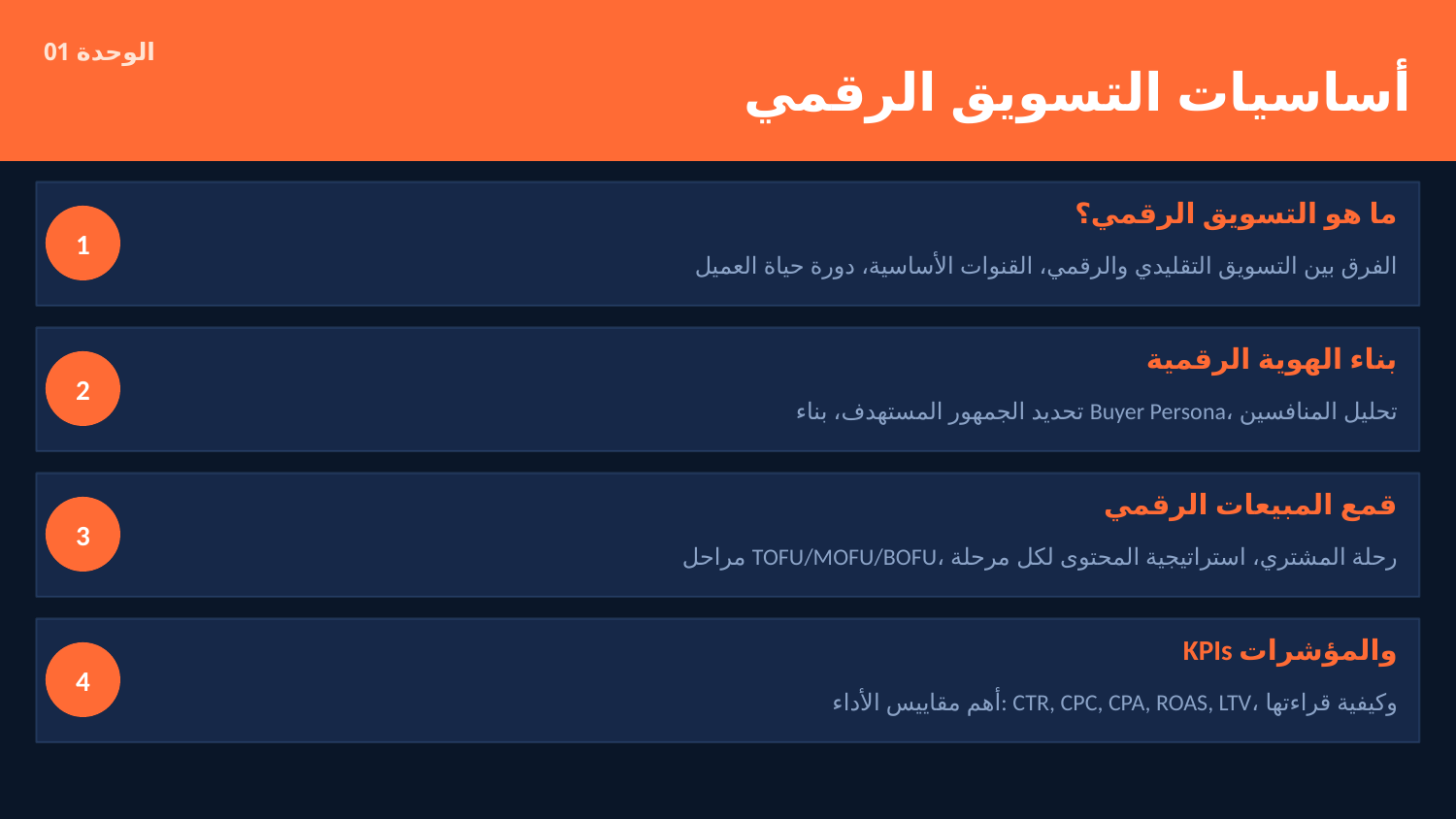

الوحدة 01
أساسيات التسويق الرقمي

ما هو التسويق الرقمي؟

1
الفرق بين التسويق التقليدي والرقمي، القنوات الأساسية، دورة حياة العميل

بناء الهوية الرقمية

2
تحديد الجمهور المستهدف، بناء Buyer Persona، تحليل المنافسين

قمع المبيعات الرقمي

3
مراحل TOFU/MOFU/BOFU، رحلة المشتري، استراتيجية المحتوى لكل مرحلة

KPIs والمؤشرات

4
أهم مقاييس الأداء: CTR, CPC, CPA, ROAS, LTV، وكيفية قراءتها